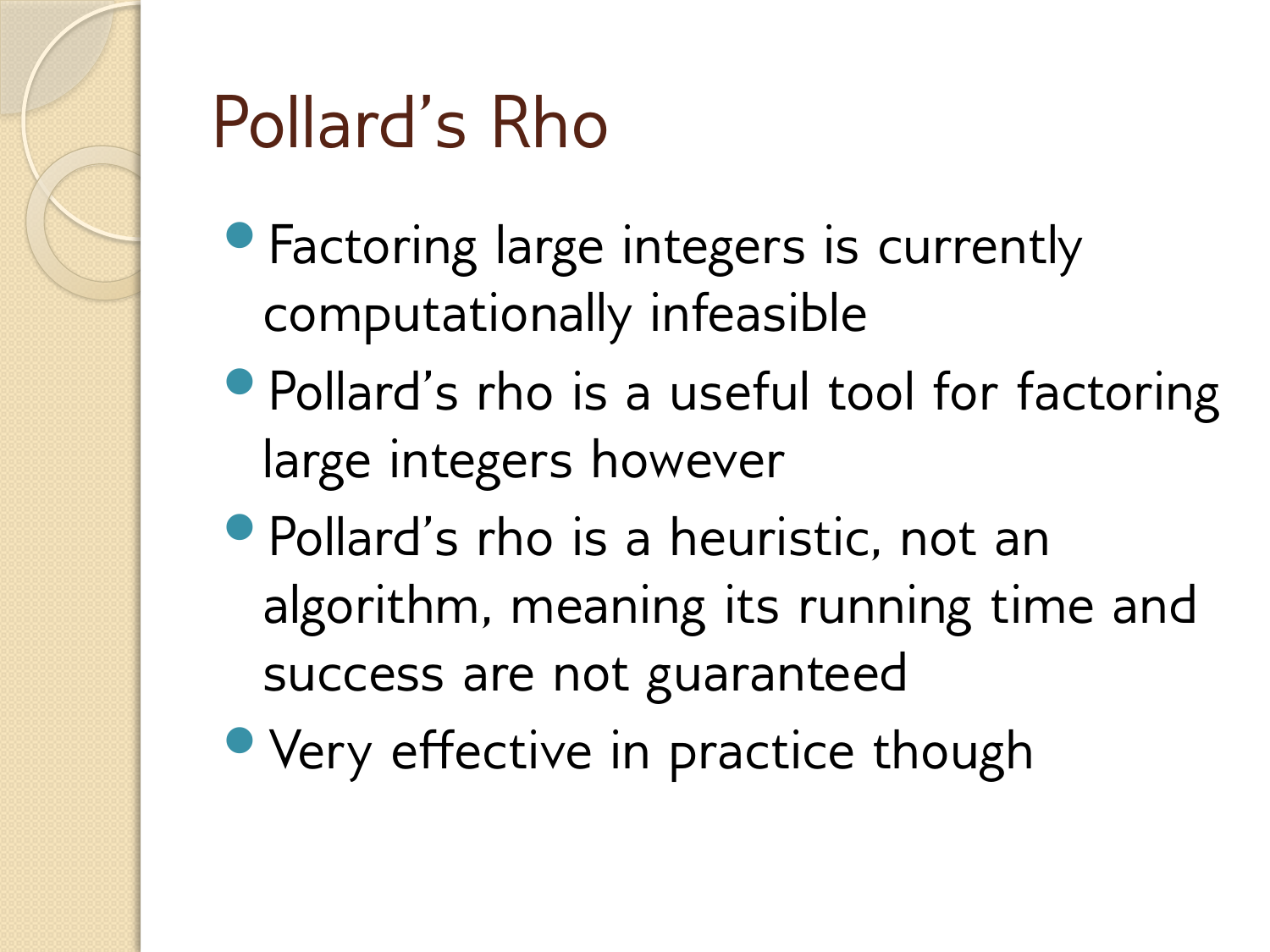

# Pollard’s Rho
Factoring large integers is currently computationally infeasible
Pollard’s rho is a useful tool for factoring large integers however
Pollard’s rho is a heuristic, not an algorithm, meaning its running time and success are not guaranteed
Very effective in practice though